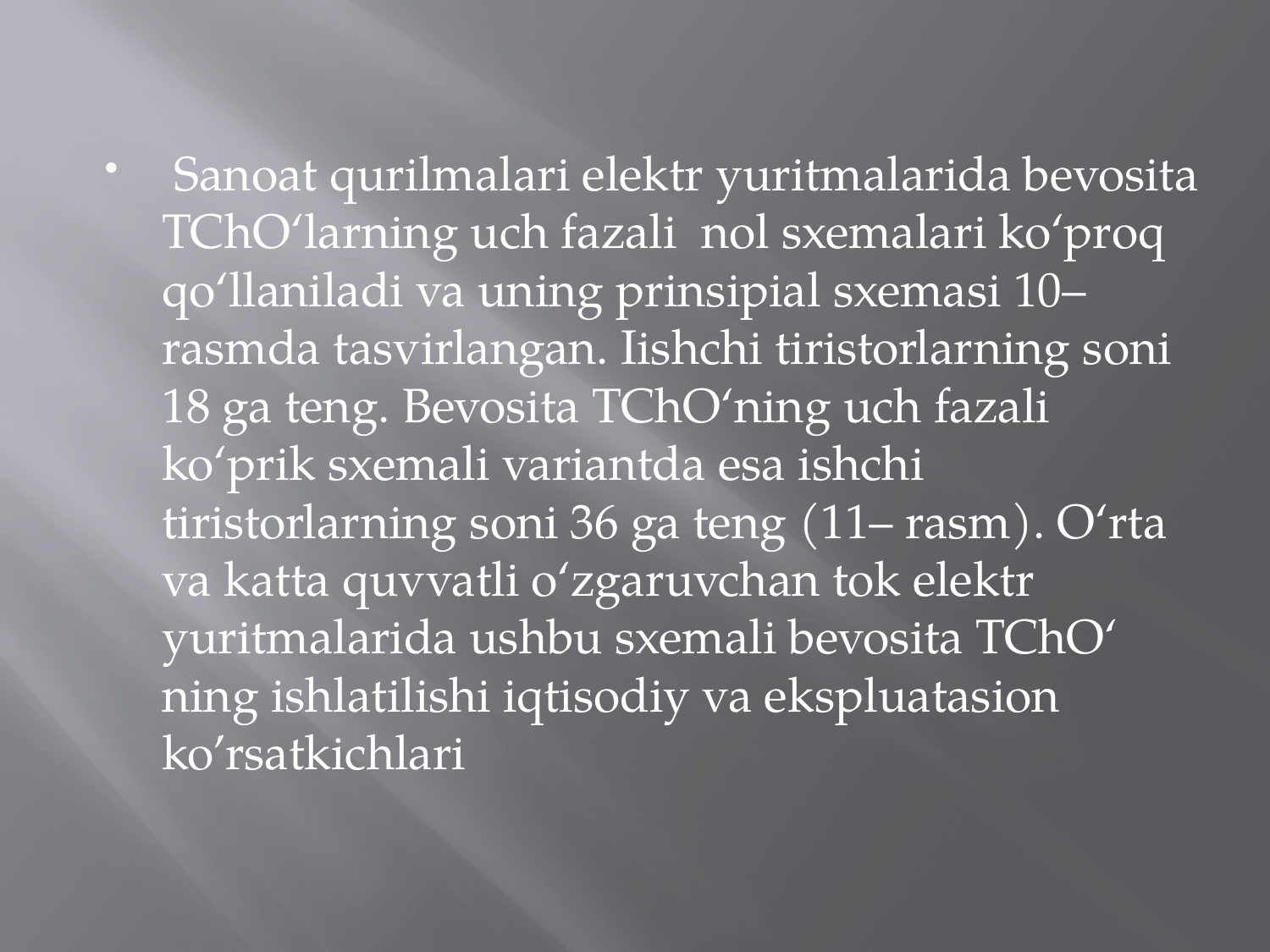

Sanoat qurilmalari elektr yuritmalarida bevosita TChO‘larning uch fazali  nol sxemalari ko‘proq qo‘llaniladi va uning prinsipial sxemasi 10–rasmda tasvirlangan. Iishchi tiristorlarning soni 18 ga teng. Bevosita TChO‘ning uch fazali ko‘prik sxemali variantda esa ishchi tiristorlarning soni 36 ga teng (11– rasm). O‘rta va katta quvvatli o‘zgaruvchan tok elektr yuritmalarida ushbu sxemali bevosita TChO‘ ning ishlatilishi iqtisodiy va ekspluatasion ko’rsatkichlari